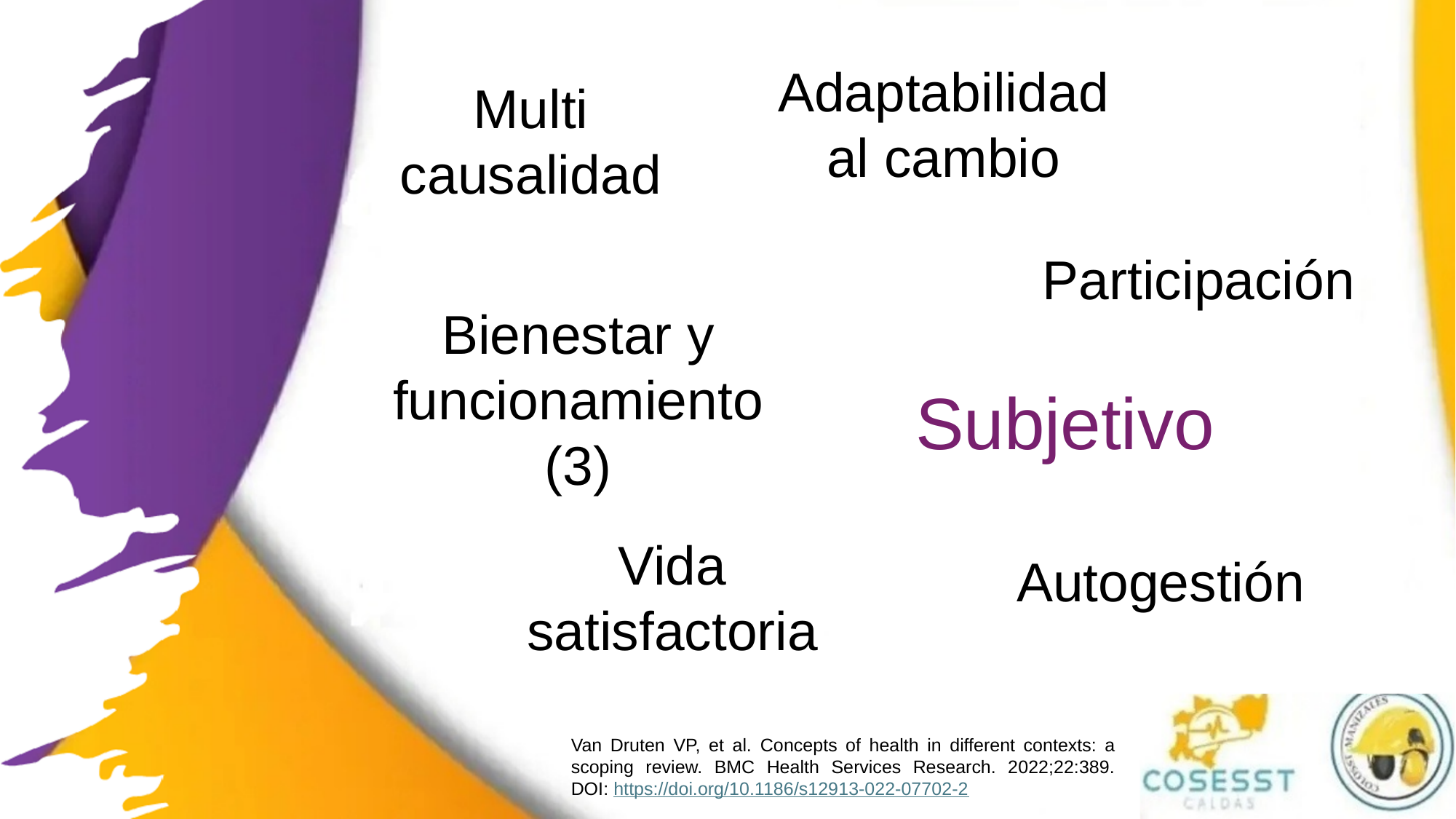

Adaptabilidad al cambio
Multi causalidad
Participación
Bienestar y funcionamiento (3)
Subjetivo
Vida satisfactoria
Autogestión
Van Druten VP, et al. Concepts of health in different contexts: a scoping review. BMC Health Services Research. 2022;22:389. DOI: https://doi.org/10.1186/s12913-022-07702-2